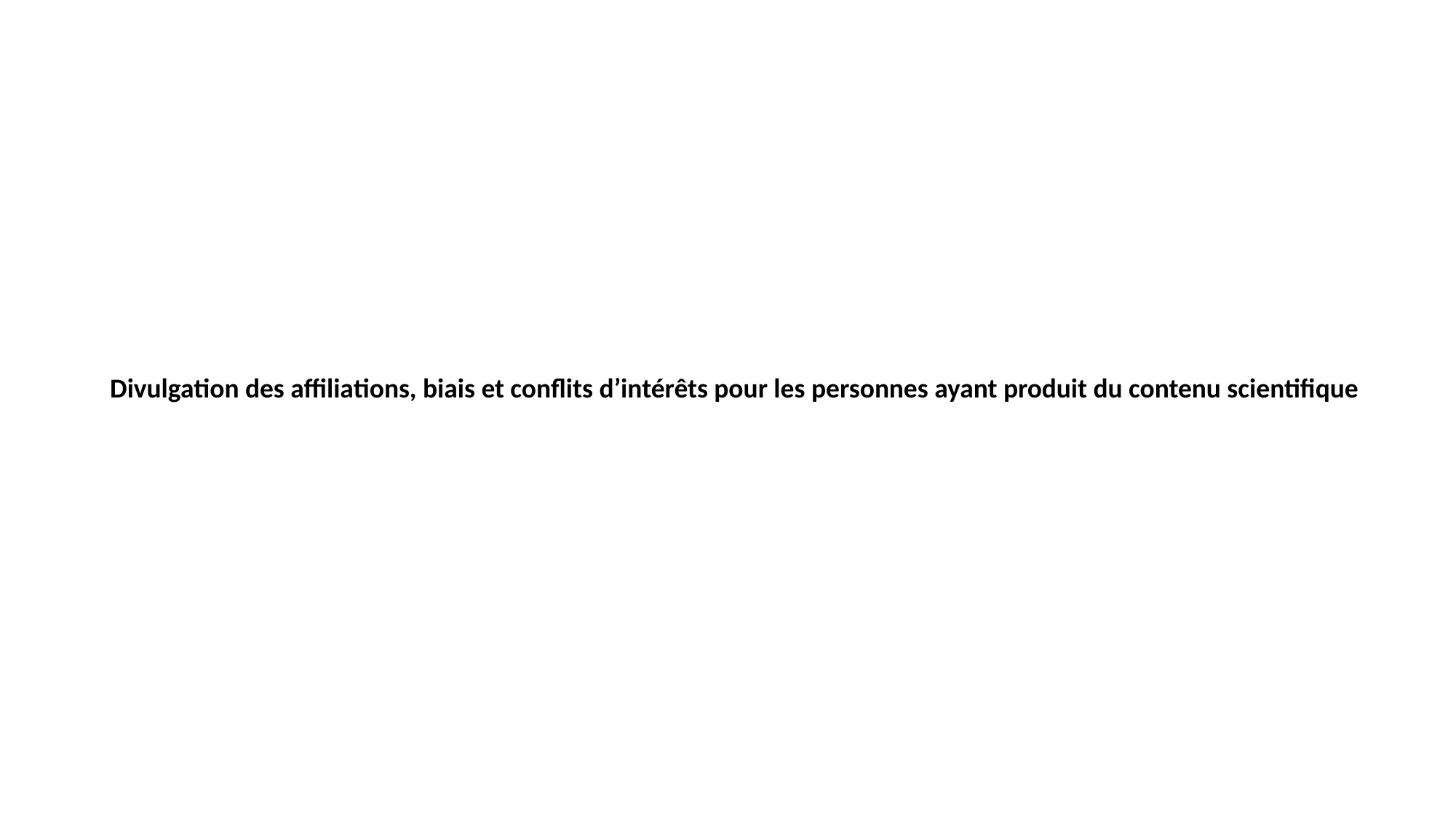

Divulgation des affiliations, biais et conflits d’intérêts pour les personnes ayant produit du contenu scientifique